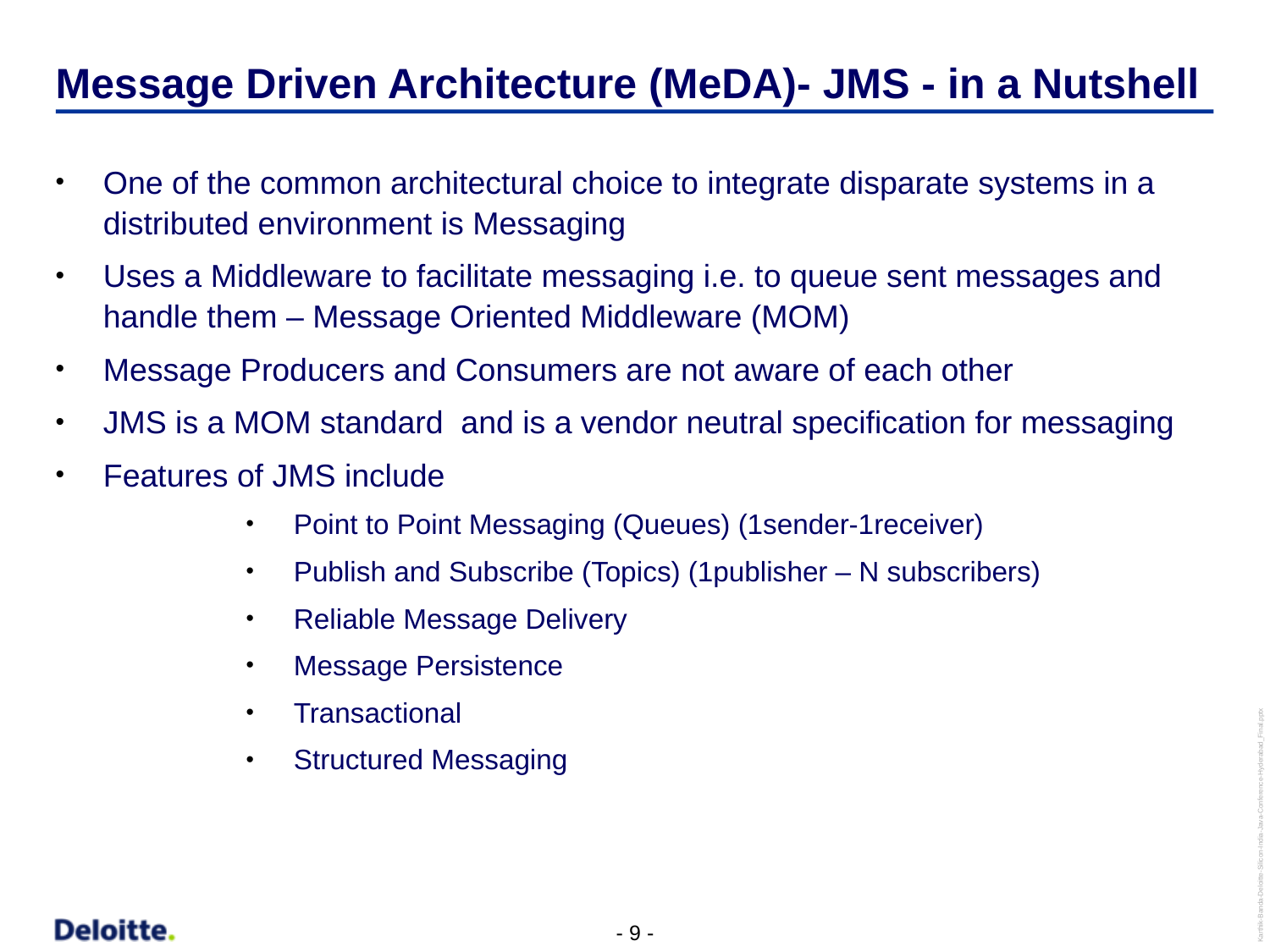

# Message Driven Architecture (MeDA)- JMS - in a Nutshell
One of the common architectural choice to integrate disparate systems in a distributed environment is Messaging
Uses a Middleware to facilitate messaging i.e. to queue sent messages and handle them – Message Oriented Middleware (MOM)
Message Producers and Consumers are not aware of each other
JMS is a MOM standard  and is a vendor neutral specification for messaging
Features of JMS include
Point to Point Messaging (Queues) (1sender-1receiver)
Publish and Subscribe (Topics) (1publisher – N subscribers)
Reliable Message Delivery
Message Persistence
Transactional
Structured Messaging